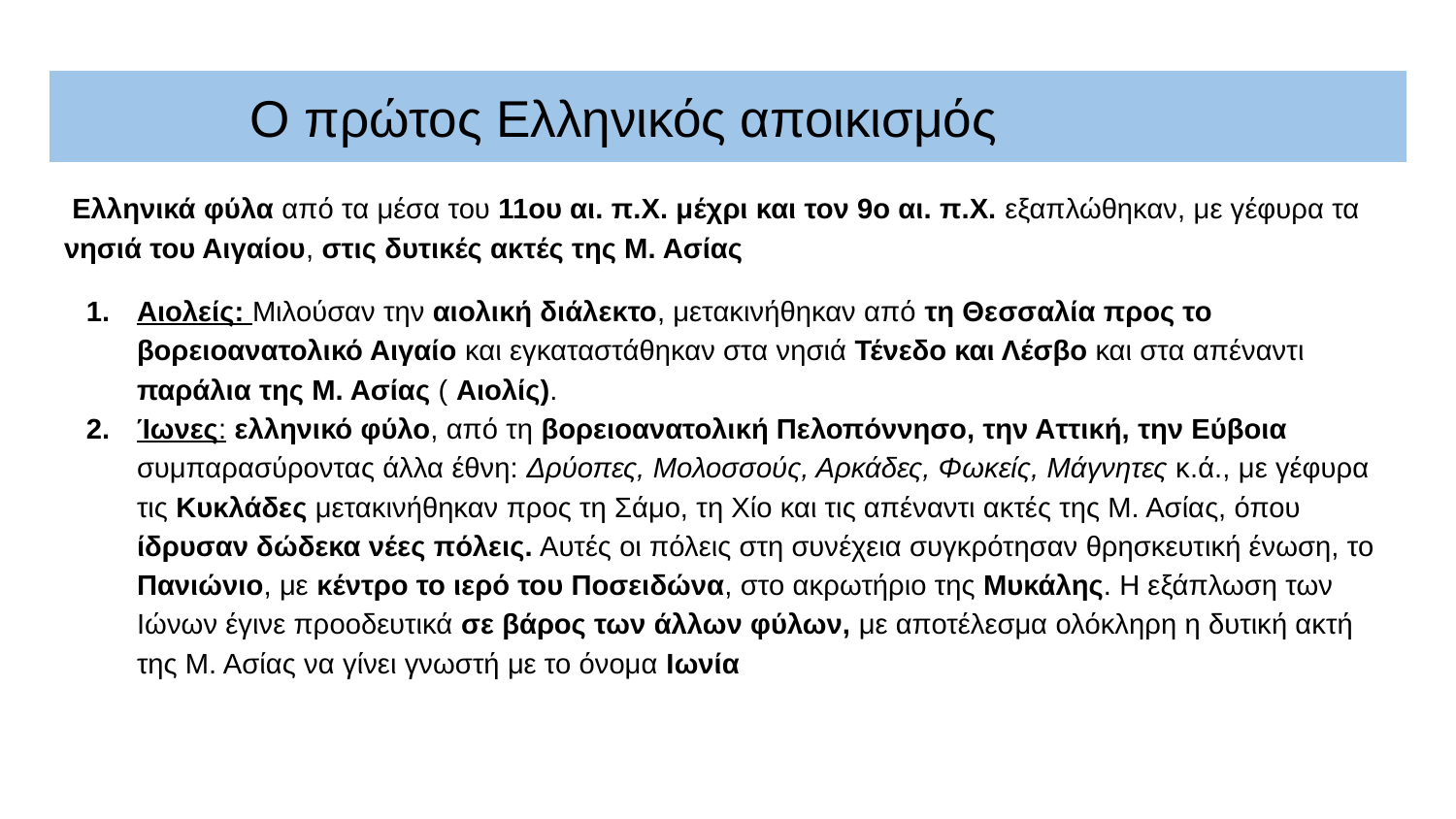

# Ο πρώτος Ελληνικός αποικισμός
 Ελληνικά φύλα από τα μέσα του 11ου αι. π.Χ. μέχρι και τον 9ο αι. π.Χ. εξαπλώθηκαν, με γέφυρα τα νησιά του Αιγαίου, στις δυτικές ακτές της Μ. Ασίας
Αιολείς: Μιλούσαν την αιολική διάλεκτο, μετακινήθηκαν από τη Θεσσαλία προς το βορειοανατολικό Αιγαίο και εγκαταστάθηκαν στα νησιά Τένεδο και Λέσβο και στα απέναντι παράλια της Μ. Ασίας ( Αιολίς).
Ίωνες: ελληνικό φύλο, από τη βορειοανατολική Πελοπόννησο, την Αττική, την Εύβοια συμπαρασύροντας άλλα έθνη: Δρύοπες, Μολοσσούς, Αρκάδες, Φωκείς, Μάγνητες κ.ά., με γέφυρα τις Κυκλάδες μετακινήθηκαν προς τη Σάμο, τη Χίο και τις απέναντι ακτές της Μ. Ασίας, όπου ίδρυσαν δώδεκα νέες πόλεις. Αυτές οι πόλεις στη συνέχεια συγκρότησαν θρησκευτική ένωση, το Πανιώνιο, με κέντρο το ιερό του Ποσειδώνα, στο ακρωτήριο της Μυκάλης. Η εξάπλωση των Ιώνων έγινε προοδευτικά σε βάρος των άλλων φύλων, με αποτέλεσμα ολόκληρη η δυτική ακτή της Μ. Ασίας να γίνει γνωστή με το όνομα Ιωνία